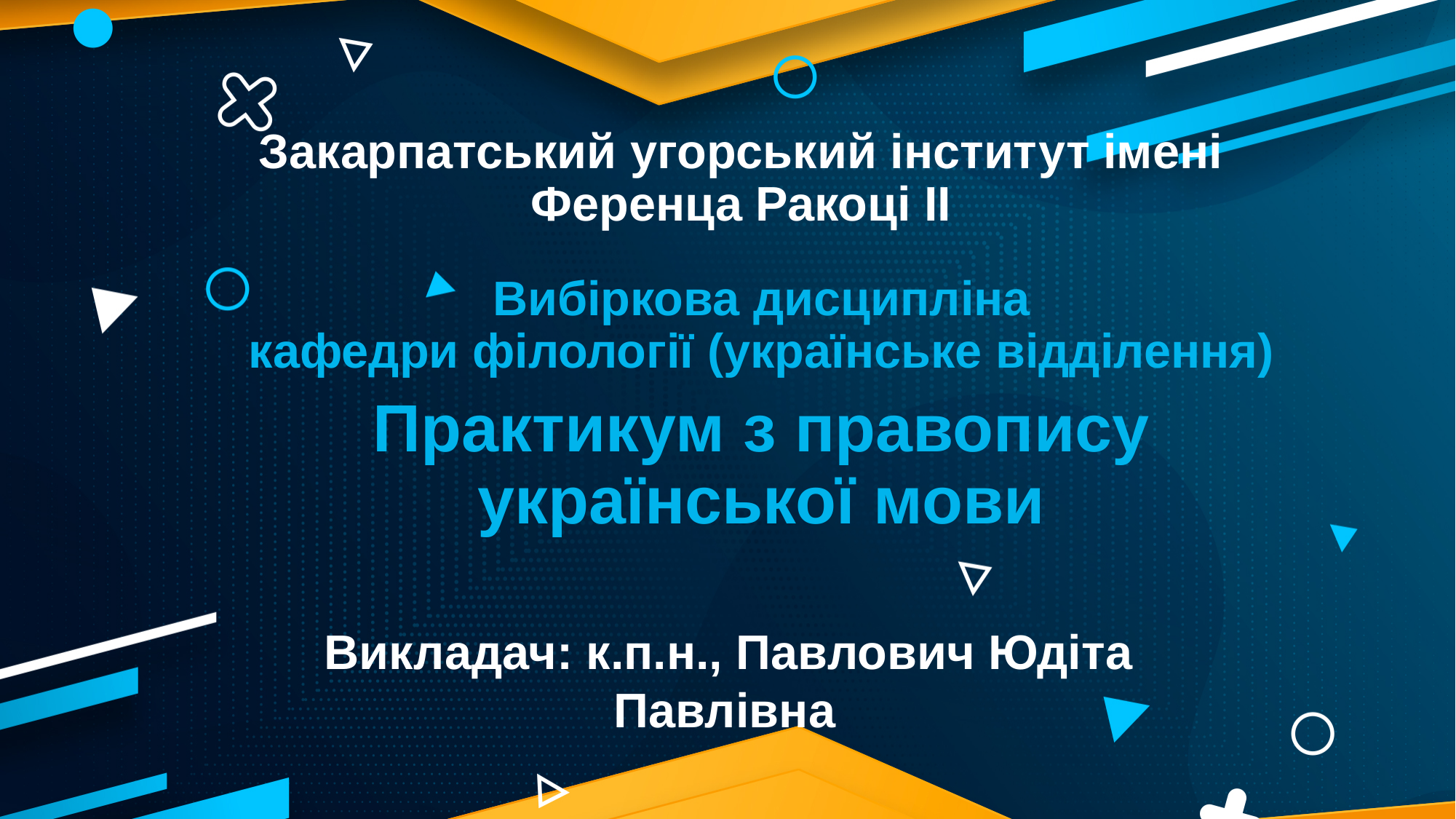

# Закарпатський угорський інститут імені Ференца Ракоці ІІ
Вибіркова дисципліна
кафедри філології (українське відділення)
Практикум з правопису української мови
Викладач: к.п.н., Павлович Юдіта Павлівна